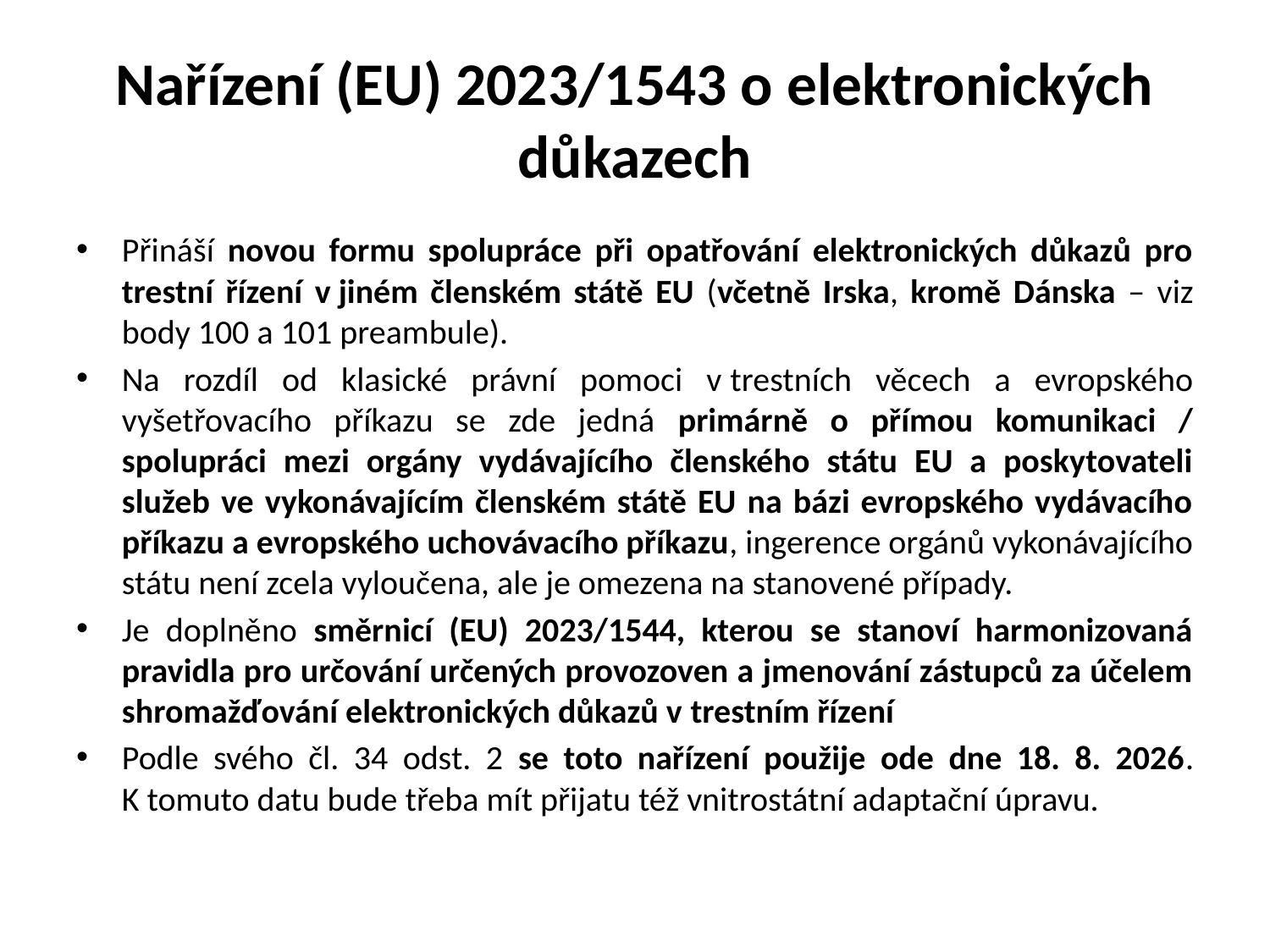

# Nařízení (EU) 2023/1543 o elektronických důkazech
Přináší novou formu spolupráce při opatřování elektronických důkazů pro trestní řízení v jiném členském státě EU (včetně Irska, kromě Dánska – viz body 100 a 101 preambule).
Na rozdíl od klasické právní pomoci v trestních věcech a evropského vyšetřovacího příkazu se zde jedná primárně o přímou komunikaci / spolupráci mezi orgány vydávajícího členského státu EU a poskytovateli služeb ve vykonávajícím členském státě EU na bázi evropského vydávacího příkazu a evropského uchovávacího příkazu, ingerence orgánů vykonávajícího státu není zcela vyloučena, ale je omezena na stanovené případy.
Je doplněno směrnicí (EU) 2023/1544, kterou se stanoví harmonizovaná pravidla pro určování určených provozoven a jmenování zástupců za účelem shromažďování elektronických důkazů v trestním řízení
Podle svého čl. 34 odst. 2 se toto nařízení použije ode dne 18. 8. 2026. K tomuto datu bude třeba mít přijatu též vnitrostátní adaptační úpravu.